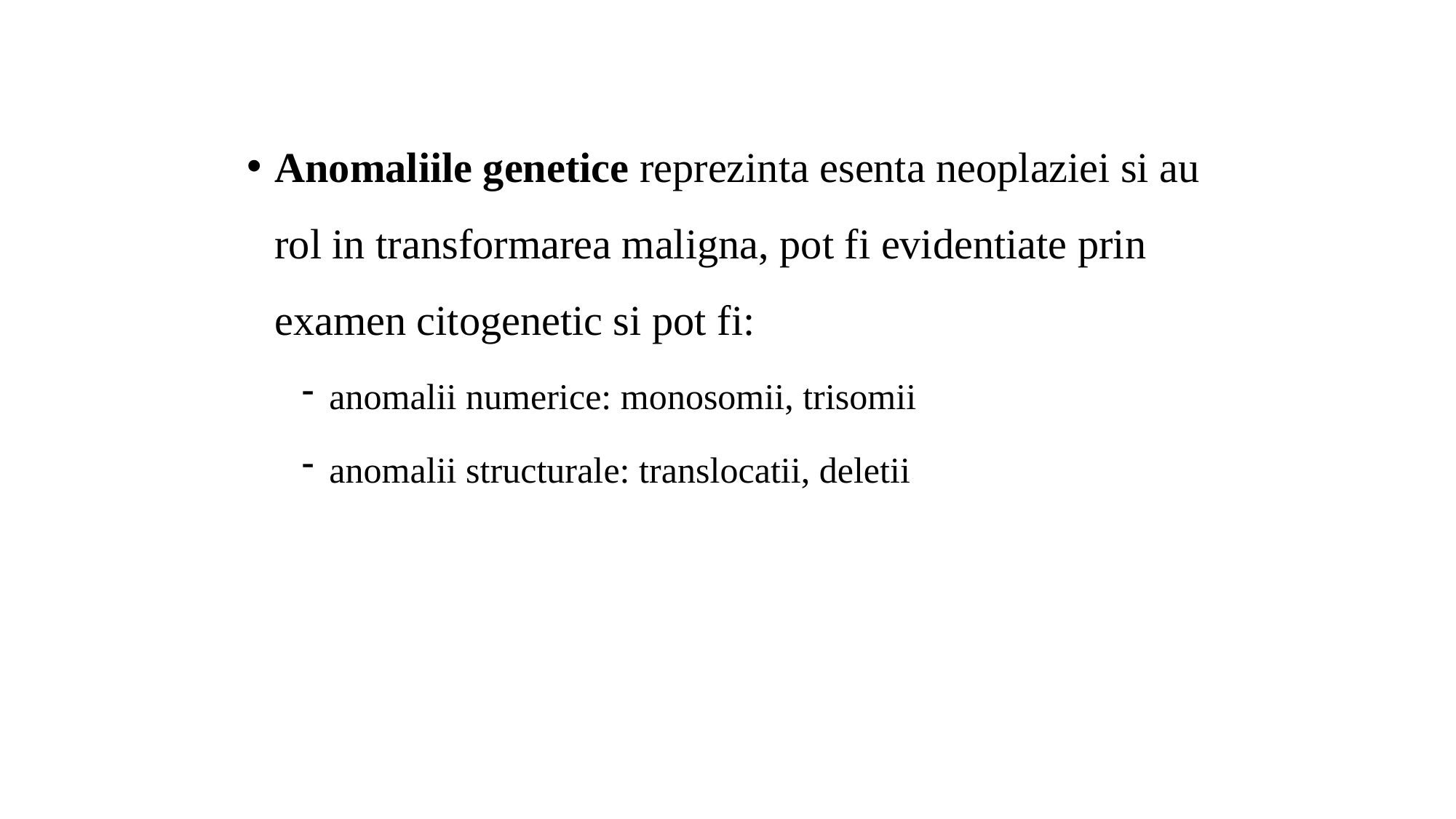

Anomaliile genetice reprezinta esenta neoplaziei si au rol in transformarea maligna, pot fi evidentiate prin examen citogenetic si pot fi:
anomalii numerice: monosomii, trisomii
anomalii structurale: translocatii, deletii